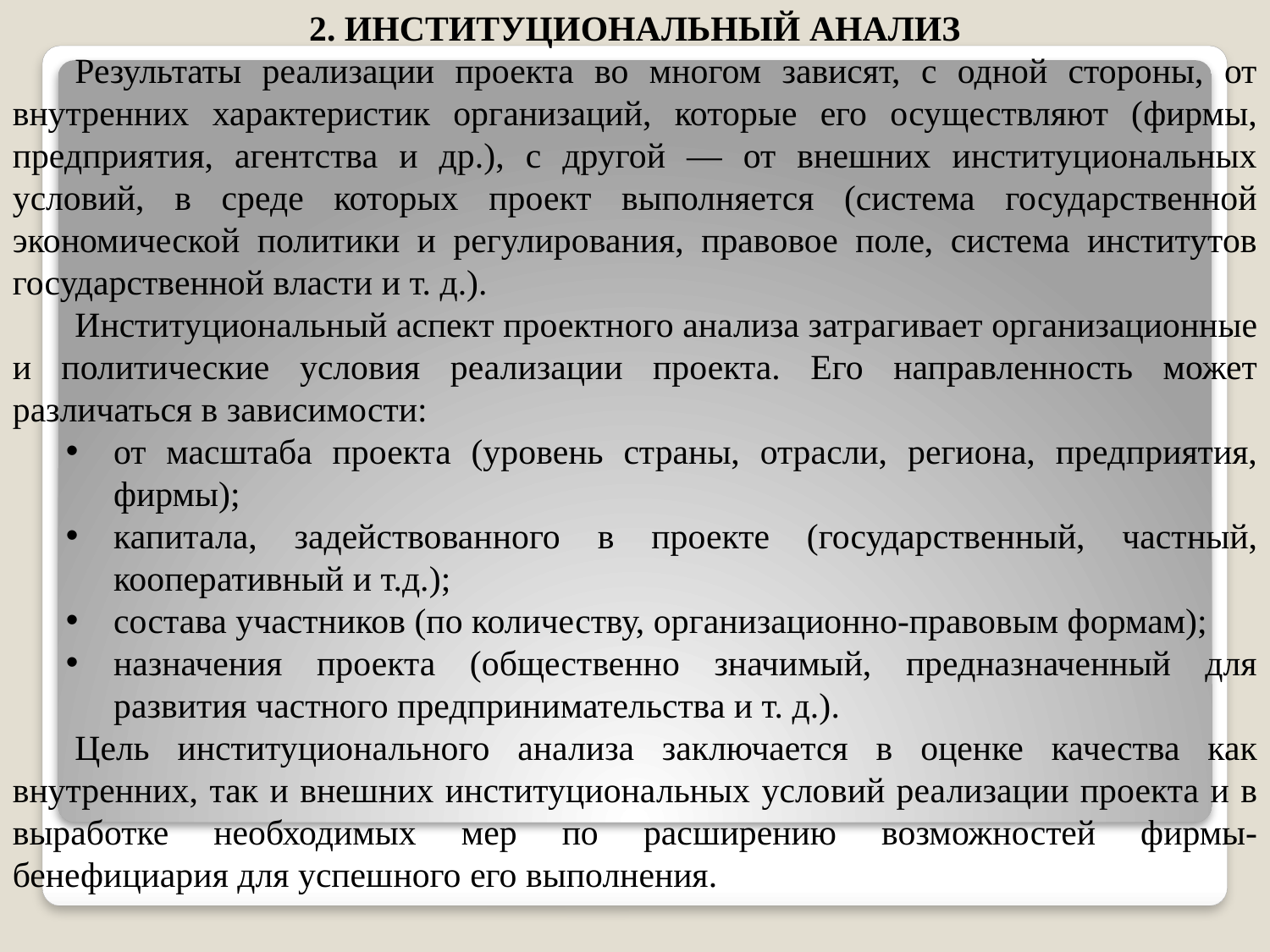

2. ИНСТИТУЦИОНАЛЬНЫЙ АНАЛИЗ
Результаты реализации проекта во многом зависят, с одной стороны, от внутренних характеристик организаций, которые его осуществляют (фирмы, предприятия, агентства и др.), с другой — от внешних институциональных условий, в среде которых проект выполняется (система государственной экономической политики и регулирования, правовое поле, система институтов государст­венной власти и т. д.).
Институциональный аспект проектного анализа затрагивает ор­ганизационные и политические условия реализации проекта. Его направленность может различаться в зависимости:
от масштаба проекта (уровень страны, отрасли, региона, пред­приятия, фирмы);
капитала, задействованного в проекте (государственный, част­ный, кооперативный и т.д.);
состава участников (по количеству, организационно-правовым формам);
назначения проекта (общественно значимый, предназначенный для развития частного предпринимательства и т. д.).
Цель институционального анализа заключается в оценке ка­чества как внутренних, так и внешних институциональных усло­вий реализации проекта и в выработке необходимых мер по рас­ширению возможностей фирмы-бенефициария для успешного его выполнения.